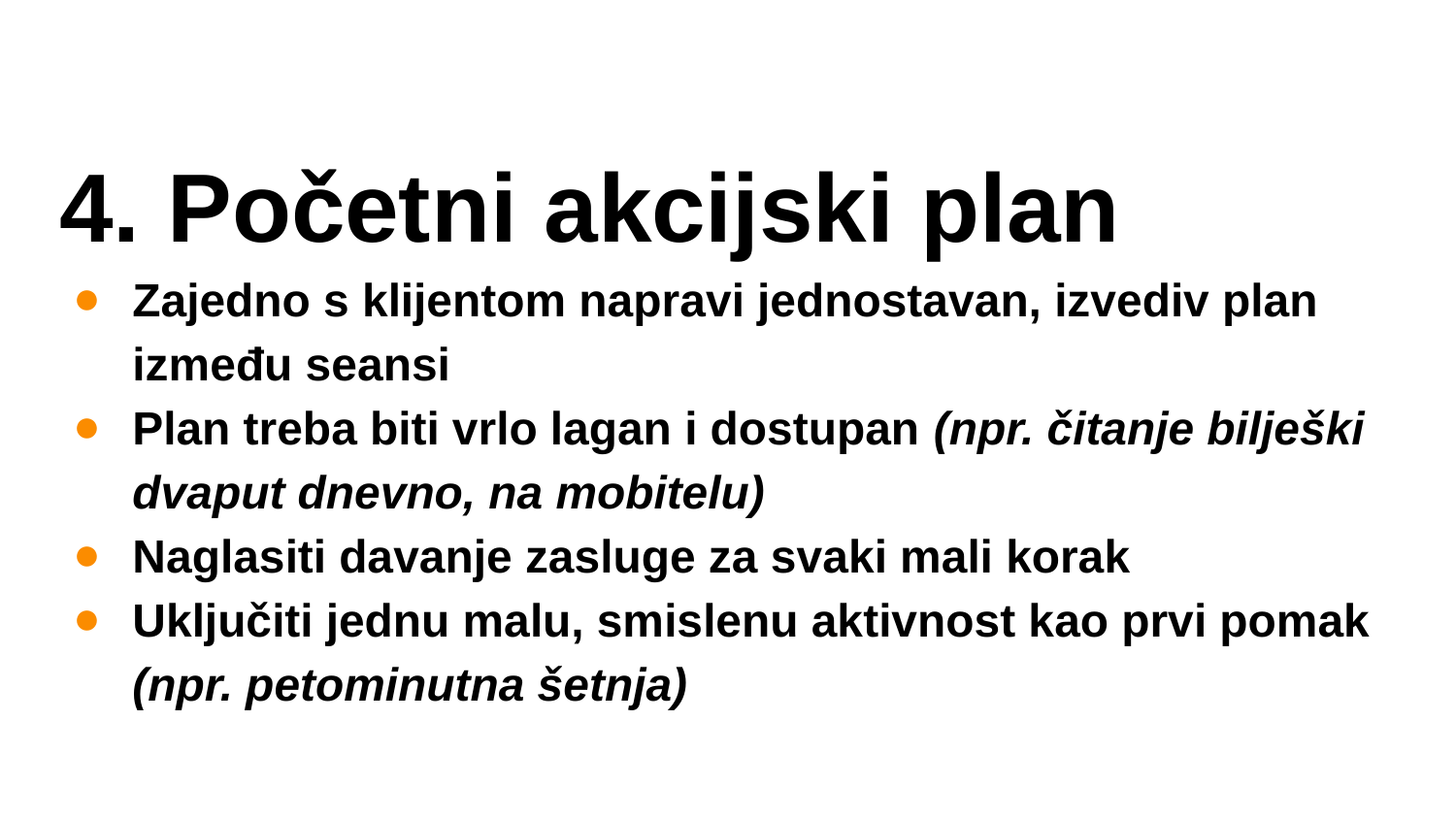

# 4. Početni akcijski plan
Zajedno s klijentom napravi jednostavan, izvediv plan između seansi
Plan treba biti vrlo lagan i dostupan (npr. čitanje bilješki dvaput dnevno, na mobitelu)
Naglasiti davanje zasluge za svaki mali korak
Uključiti jednu malu, smislenu aktivnost kao prvi pomak (npr. petominutna šetnja)